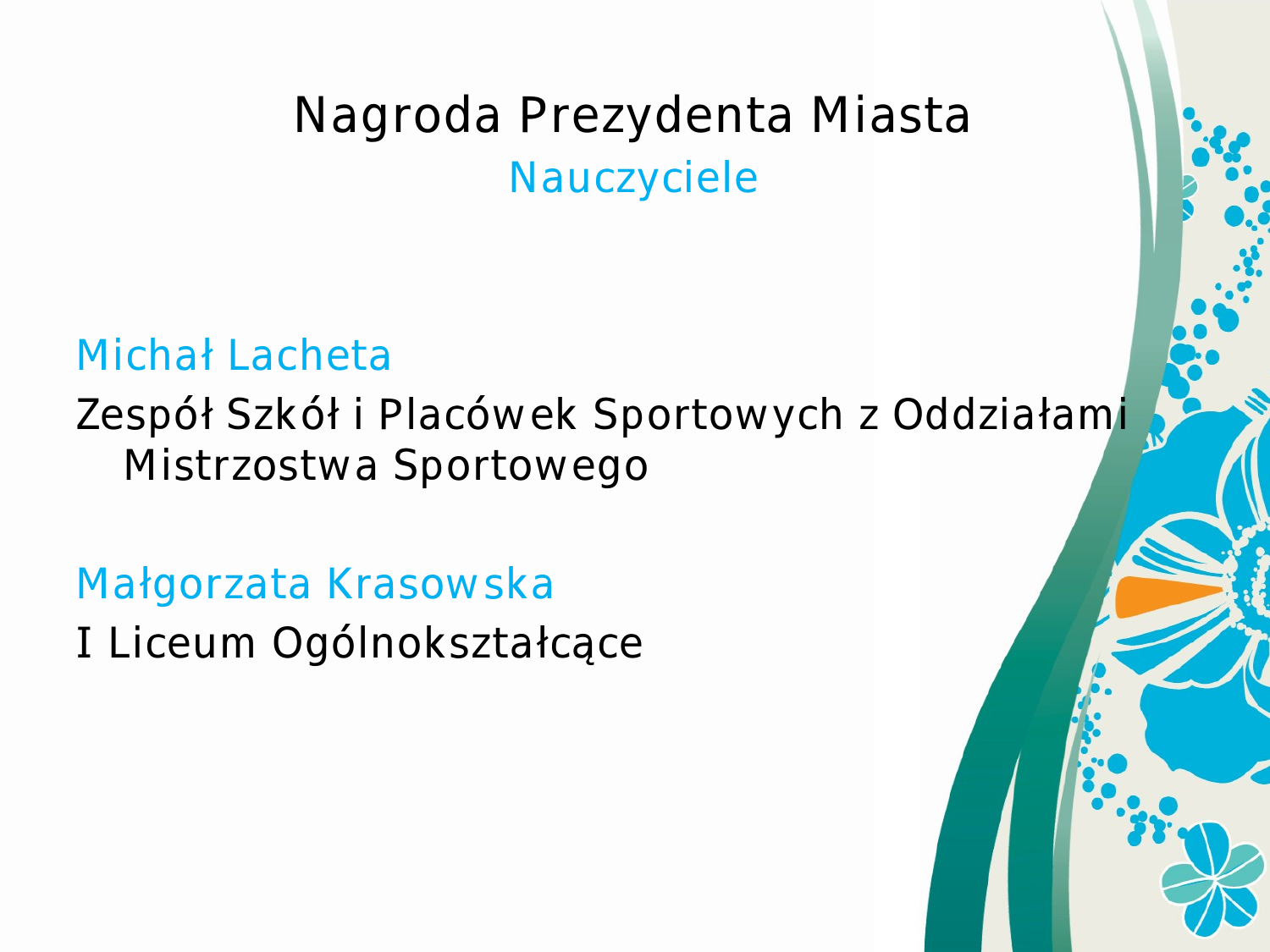

Nagroda Prezydenta Miasta
Nauczyciele

Michał Lacheta
Zespół Szkół i Placówek Sportowych z Oddziałami Mistrzostwa Sportowego

Małgorzata Krasowska
I Liceum Ogólnokształcące